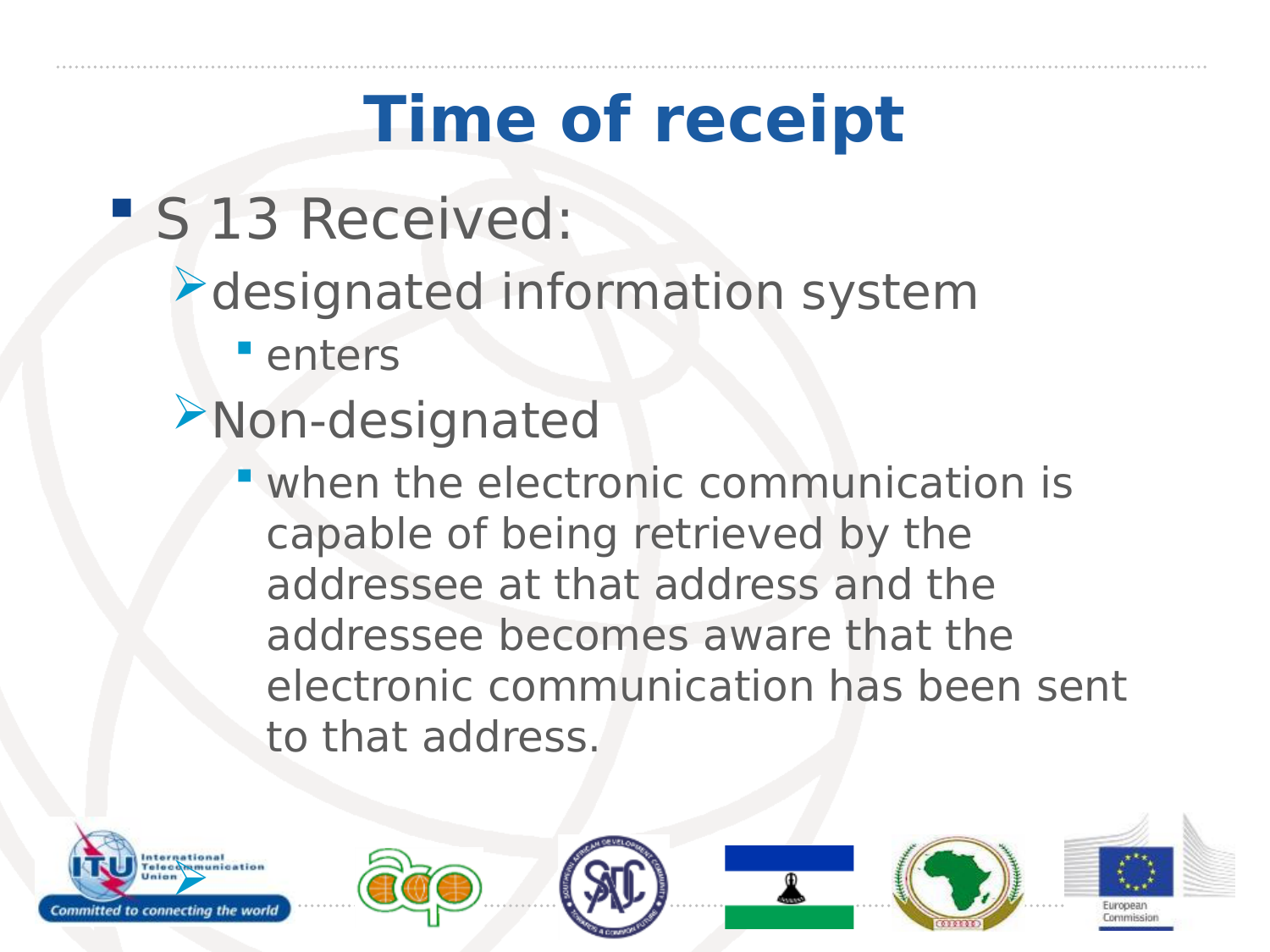

# Time of receipt
S 13 Received:
designated information system
enters
Non-designated
when the electronic communication is capable of being retrieved by the addressee at that address and the addressee becomes aware that the electronic communication has been sent to that address.